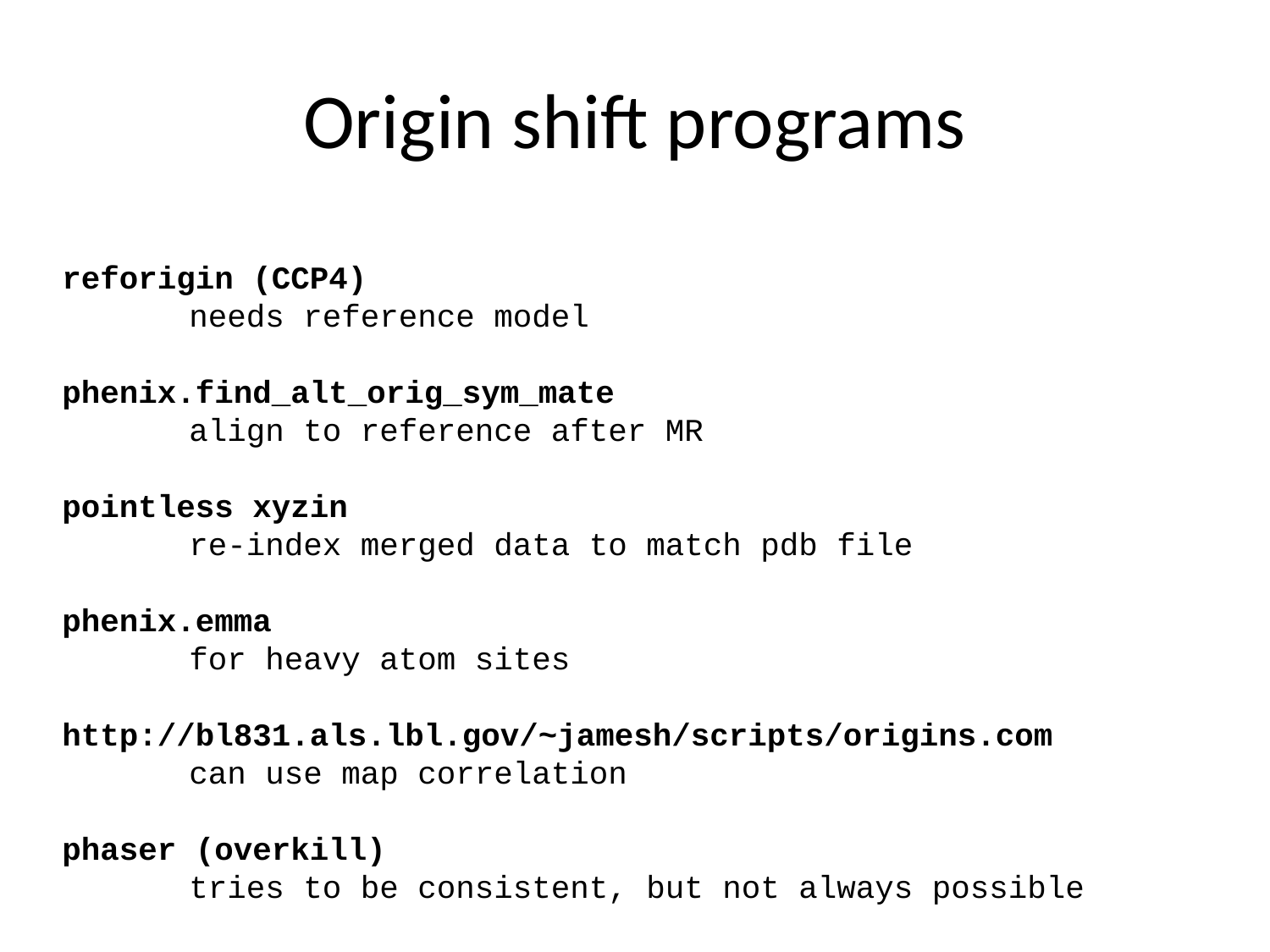

# Origin shift programs
reforigin (CCP4)
	needs reference model

phenix.find_alt_orig_sym_mate
	align to reference after MR

pointless xyzin
	re-index merged data to match pdb file

phenix.emma
	for heavy atom sites

http://bl831.als.lbl.gov/~jamesh/scripts/origins.com
	can use map correlation

phaser (overkill)
	tries to be consistent, but not always possible